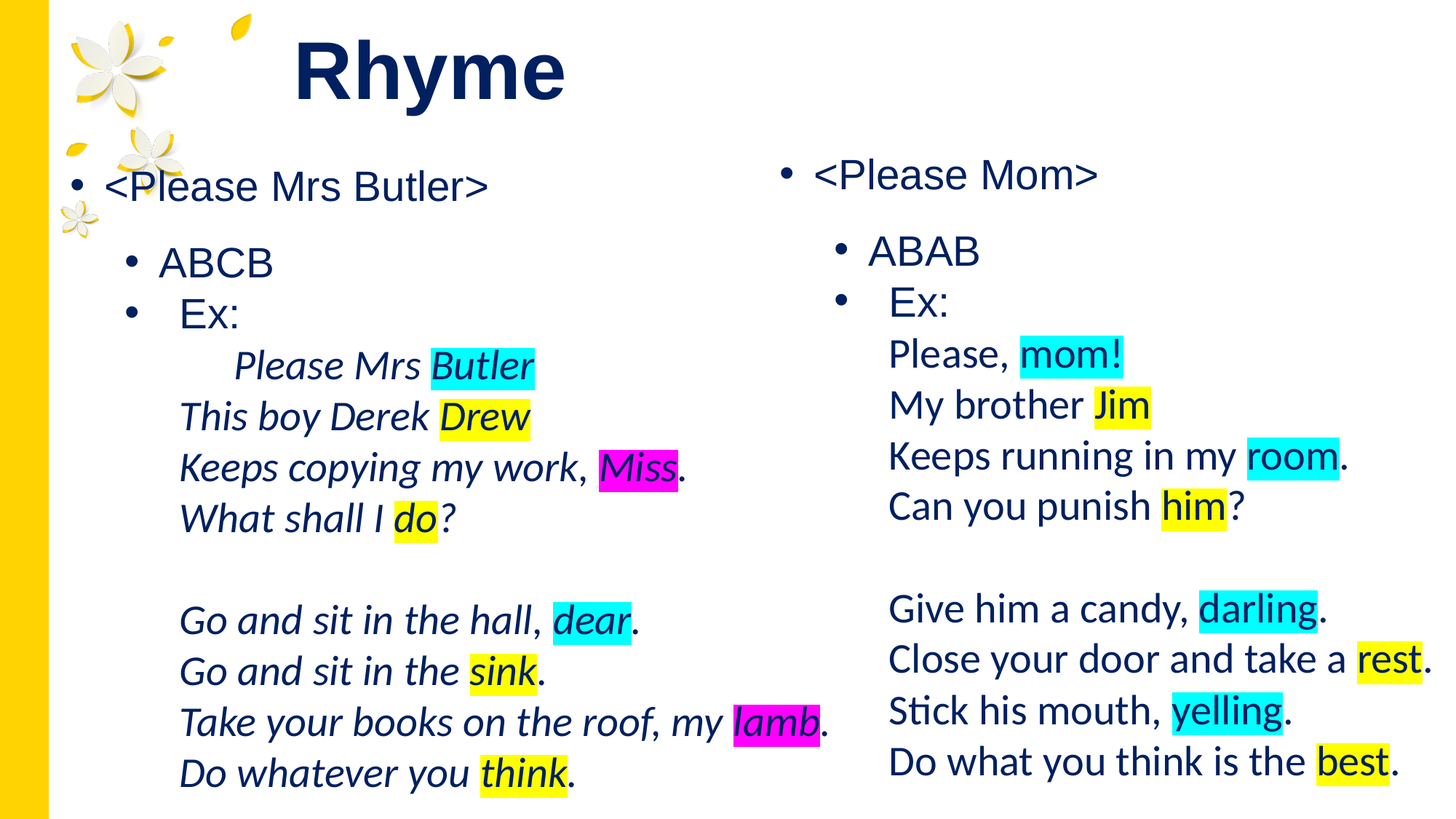

Rhyme
<Please Mom>
ABAB
Ex:
	Please, mom!
	My brother Jim
	Keeps running in my room.
	Can you punish him?

	Give him a candy, darling.
	Close your door and take a rest.
	Stick his mouth, yelling.
	Do what you think is the best.
<Please Mrs Butler>
ABCB
Ex:
	Please Mrs Butler
	This boy Derek Drew
	Keeps copying my work, Miss.
	What shall I do?

	Go and sit in the hall, dear.
	Go and sit in the sink.
	Take your books on the roof, my lamb.
	Do whatever you think.